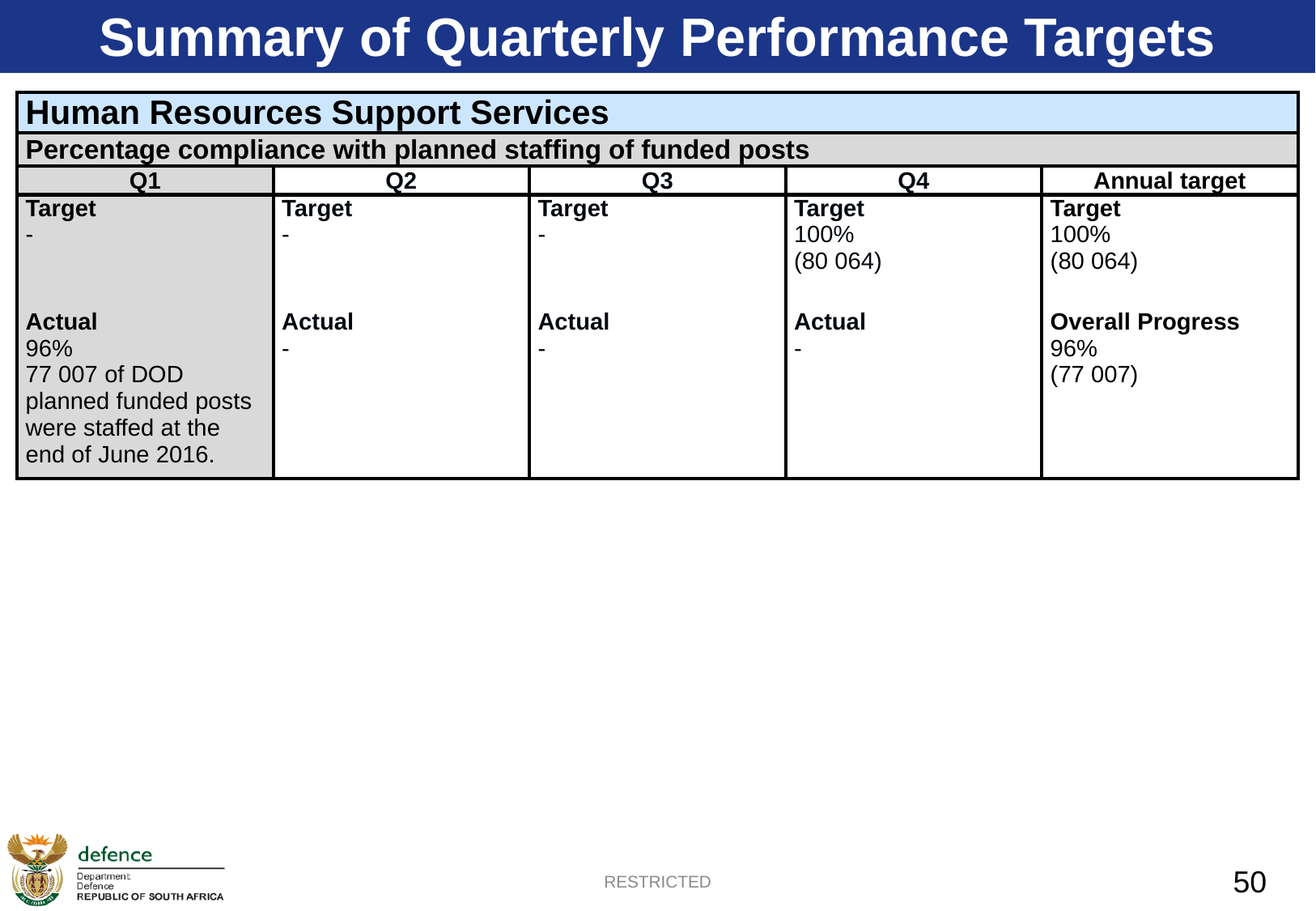

Summary of Quarterly Performance Targets
| Human Resources Support Services |  |  |  |  |
| --- | --- | --- | --- | --- |
| Percentage compliance with planned staffing of funded posts |  |  |  |  |
| Q1 | Q2 | Q3 | Q4 | Annual target |
| Target - | Target - | Target - | Target 100% (80 064) | Target 100% (80 064) |
| Actual 96% 77 007 of DOD planned funded posts were staffed at the end of June 2016. | Actual - | Actual - | Actual - | Overall Progress 96% (77 007) |
RESTRICTED
50